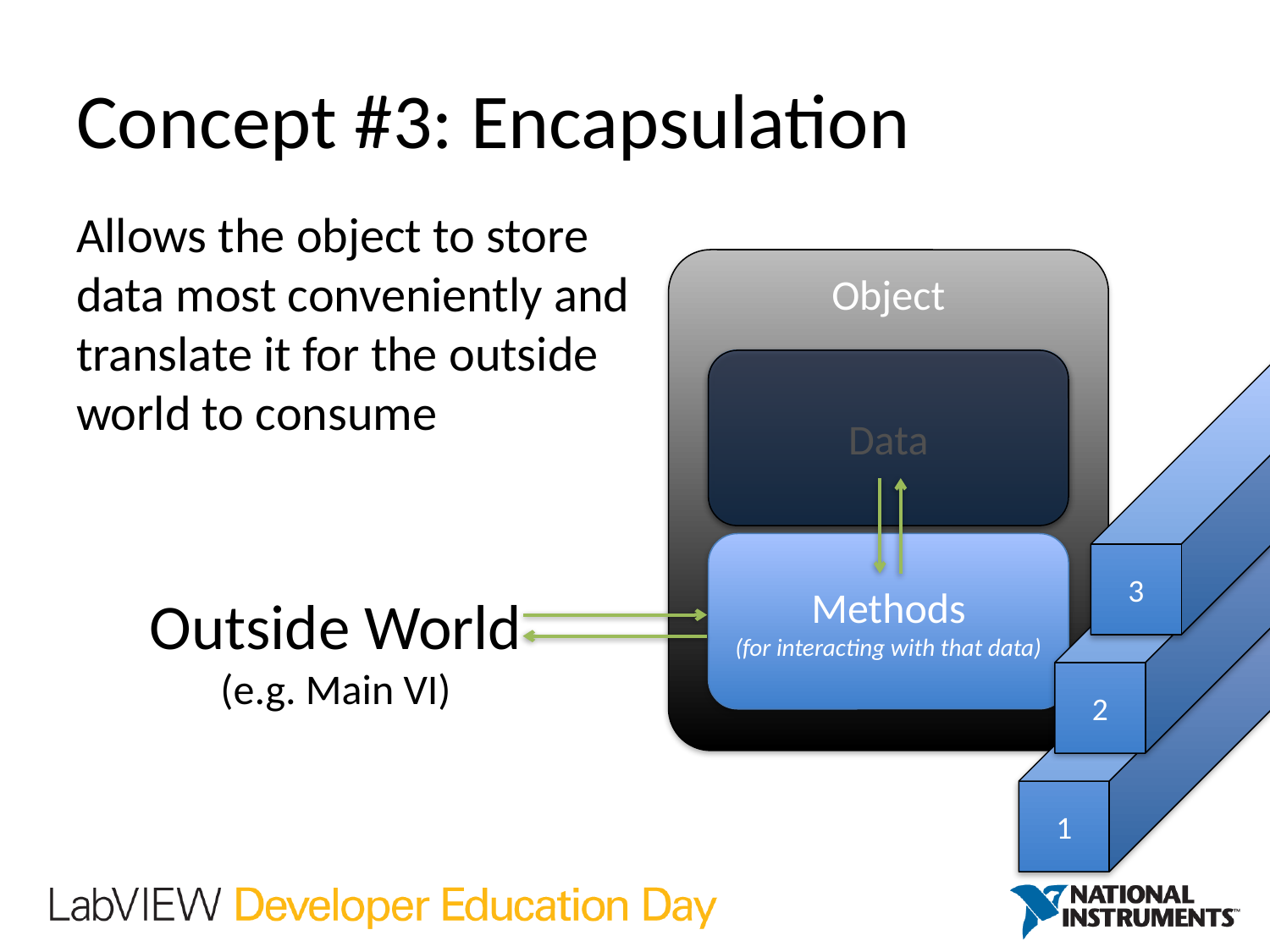

# Concept #3: Encapsulation
Allows the object to store
data most conveniently and translate it for the outside world to consume

Object
Data
Methods
(for interacting with that data)
3

2
1
Outside World
(e.g. Main VI)